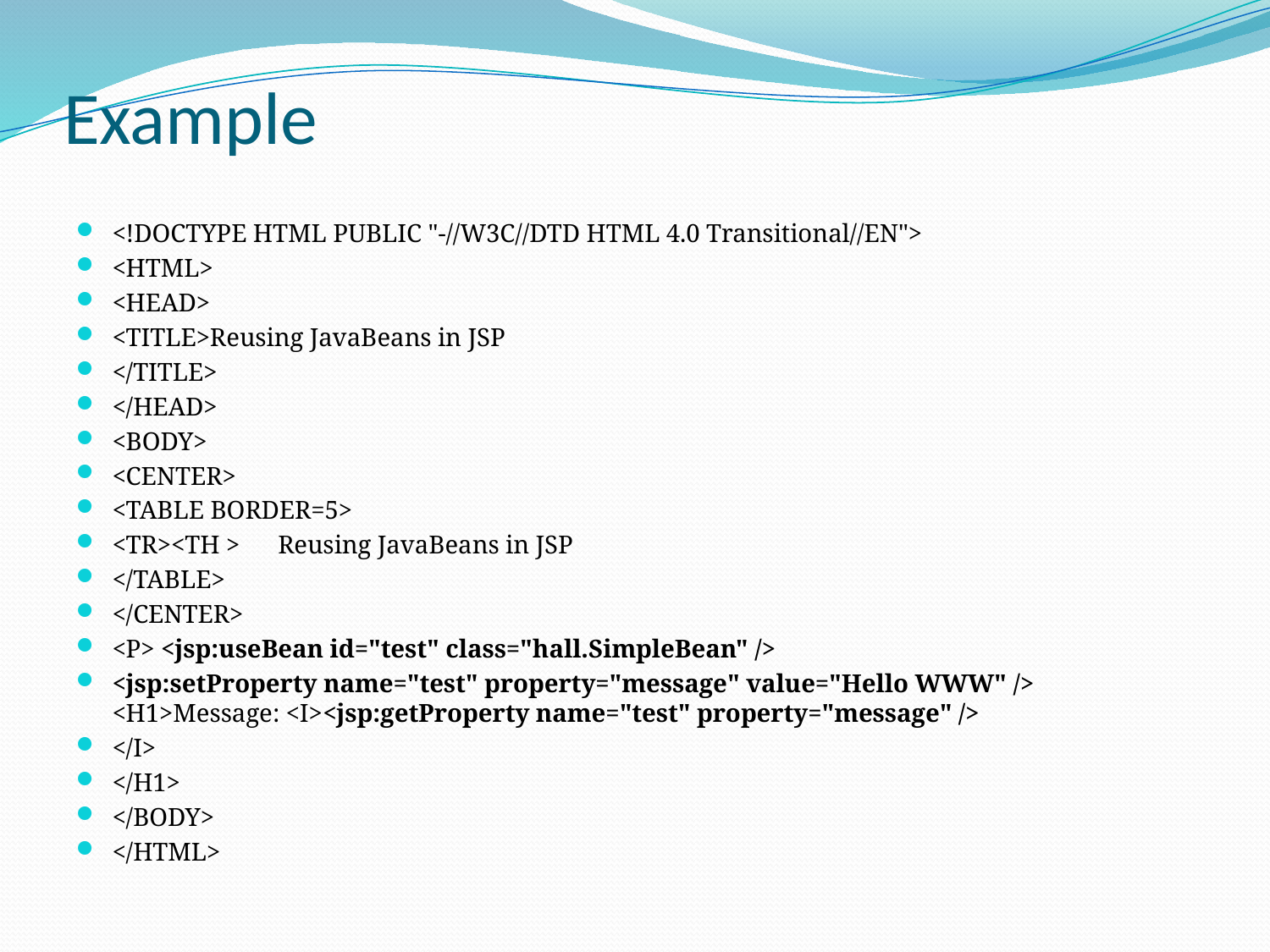

# Example
<!DOCTYPE HTML PUBLIC "-//W3C//DTD HTML 4.0 Transitional//EN">
<HTML>
<HEAD>
<TITLE>Reusing JavaBeans in JSP
</TITLE>
</HEAD>
<BODY>
<CENTER>
<TABLE BORDER=5>
<TR><TH >      Reusing JavaBeans in JSP
</TABLE>
</CENTER>
<P> <jsp:useBean id="test" class="hall.SimpleBean" />
<jsp:setProperty name="test" property="message" value="Hello WWW" />             <H1>Message: <I><jsp:getProperty name="test" property="message" />
</I>
</H1>
</BODY>
</HTML>